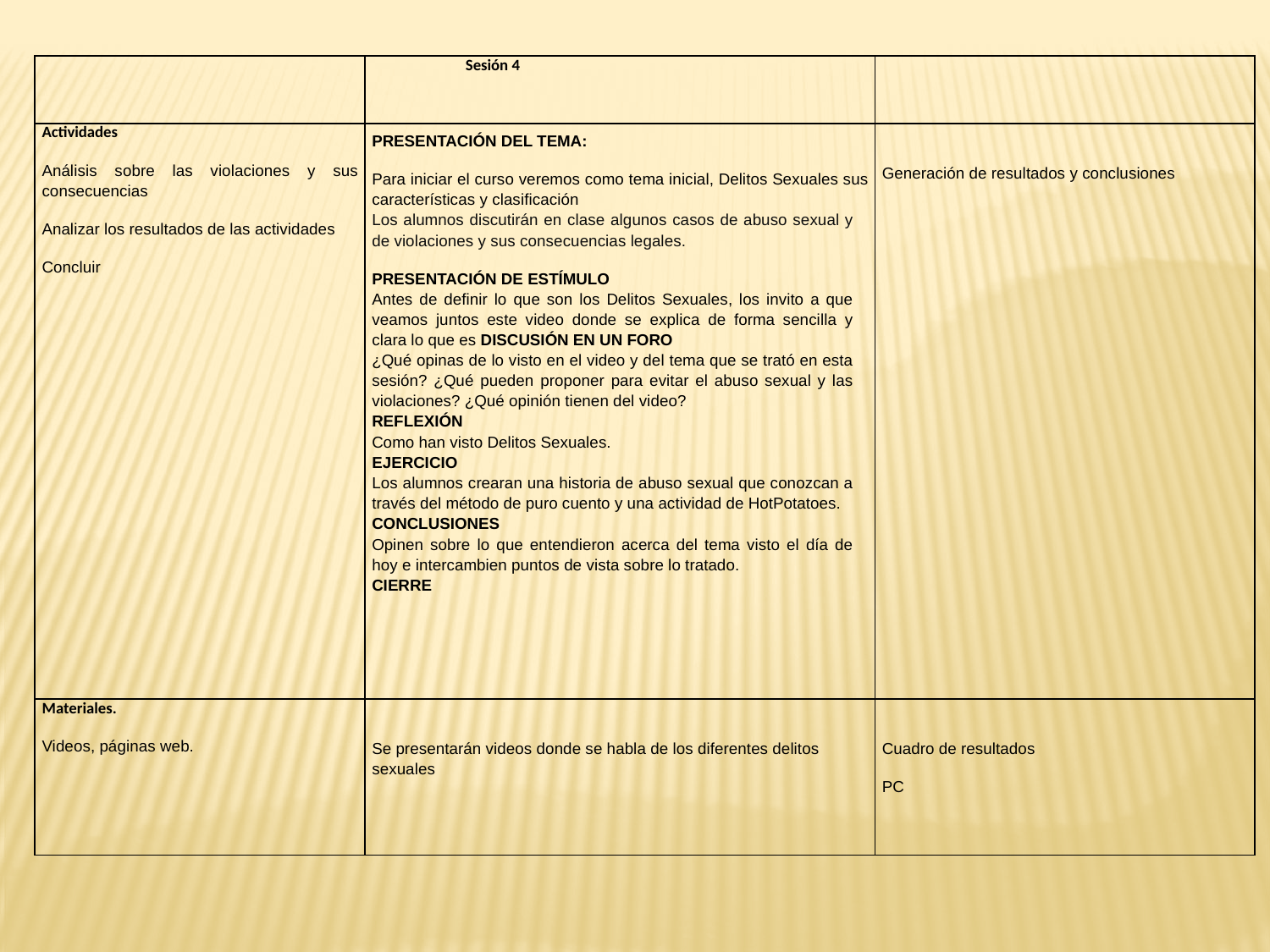

|  | Sesión 4 |  |
| --- | --- | --- |
| Actividades Análisis sobre las violaciones y sus consecuencias Analizar los resultados de las actividades Concluir | PRESENTACIÓN DEL TEMA: Para iniciar el curso veremos como tema inicial, Delitos Sexuales sus características y clasificación Los alumnos discutirán en clase algunos casos de abuso sexual y de violaciones y sus consecuencias legales. PRESENTACIÓN DE ESTÍMULO Antes de definir lo que son los Delitos Sexuales, los invito a que veamos juntos este video donde se explica de forma sencilla y clara lo que es DISCUSIÓN EN UN FORO ¿Qué opinas de lo visto en el video y del tema que se trató en esta sesión? ¿Qué pueden proponer para evitar el abuso sexual y las violaciones? ¿Qué opinión tienen del video? REFLEXIÓN Como han visto Delitos Sexuales. EJERCICIO Los alumnos crearan una historia de abuso sexual que conozcan a través del método de puro cuento y una actividad de HotPotatoes. CONCLUSIONES Opinen sobre lo que entendieron acerca del tema visto el día de hoy e intercambien puntos de vista sobre lo tratado. CIERRE | Generación de resultados y conclusiones |
| Materiales. Videos, páginas web. | Se presentarán videos donde se habla de los diferentes delitos sexuales | Cuadro de resultados PC |